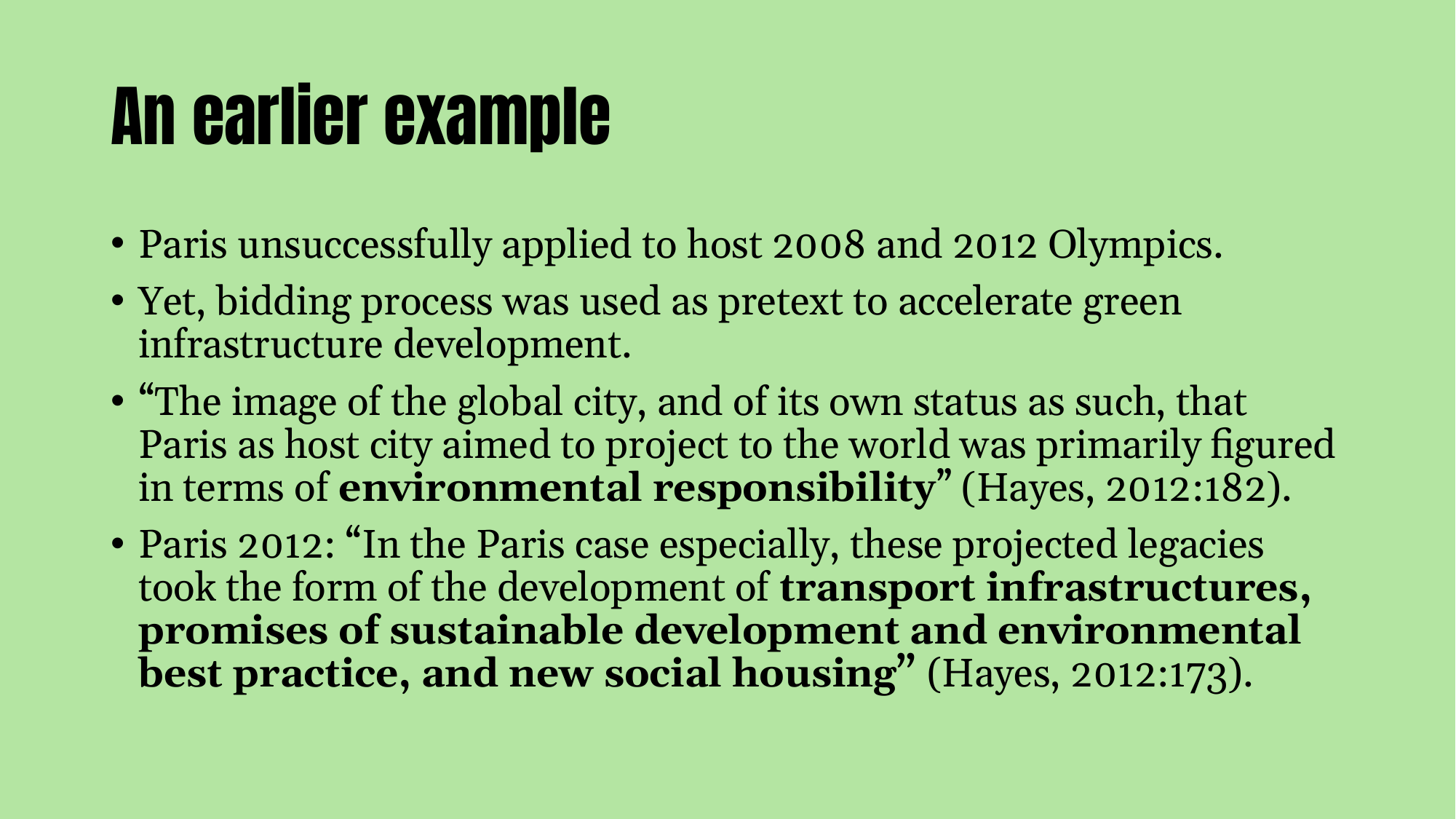

# An earlier example
Paris unsuccessfully applied to host 2008 and 2012 Olympics.
Yet, bidding process was used as pretext to accelerate green infrastructure development.
“The image of the global city, and of its own status as such, that Paris as host city aimed to project to the world was primarily figured in terms of environmental responsibility” (Hayes, 2012:182).
Paris 2012: “In the Paris case especially, these projected legacies took the form of the development of transport infrastructures, promises of sustainable development and environmental best practice, and new social housing” (Hayes, 2012:173).